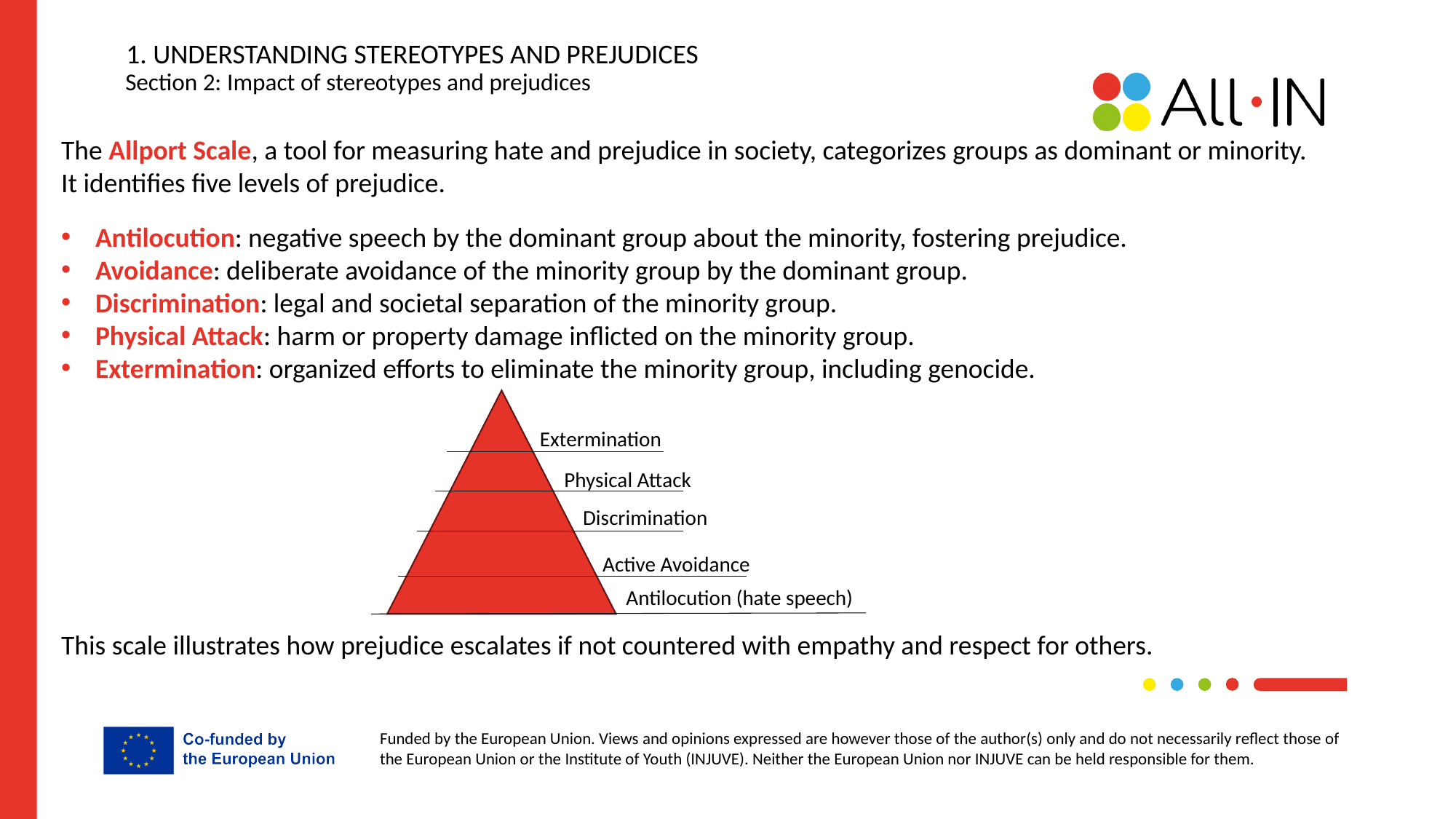

1. UNDERSTANDING STEREOTYPES AND PREJUDICES
 Section 2: Impact of stereotypes and prejudices

The Allport Scale, a tool for measuring hate and prejudice in society, categorizes groups as dominant or minority.
It identifies five levels of prejudice.
Antilocution: negative speech by the dominant group about the minority, fostering prejudice.
Avoidance: deliberate avoidance of the minority group by the dominant group.
Discrimination: legal and societal separation of the minority group.
Physical Attack: harm or property damage inflicted on the minority group.
Extermination: organized efforts to eliminate the minority group, including genocide.

Extermination
Physical Attack
Discrimination
Active Avoidance
Antilocution (hate speech)
This scale illustrates how prejudice escalates if not countered with empathy and respect for others.